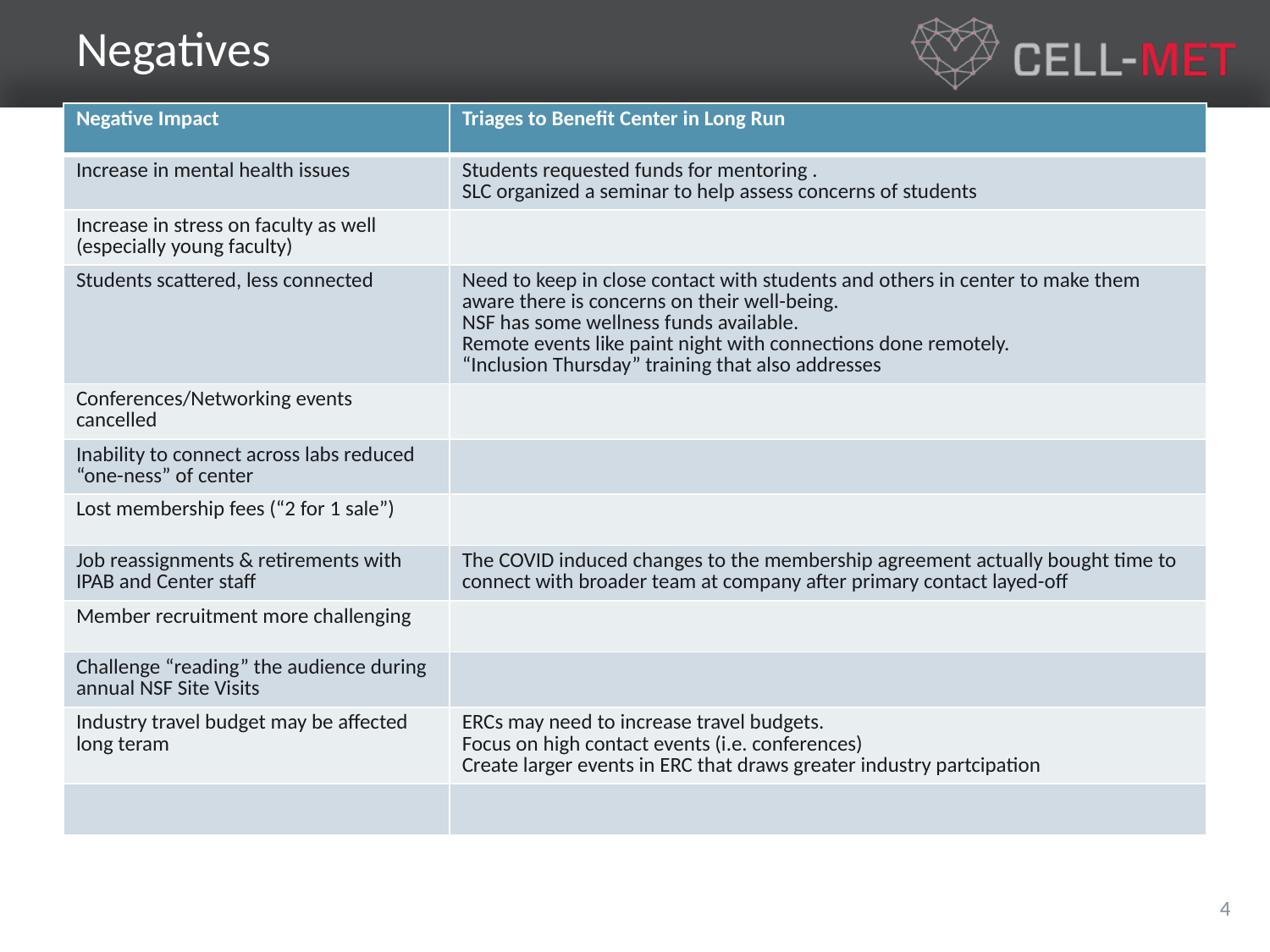

# Negatives
| Negative Impact | Triages to Benefit Center in Long Run |
| --- | --- |
| Increase in mental health issues | Students requested funds for mentoring . SLC organized a seminar to help assess concerns of students |
| Increase in stress on faculty as well (especially young faculty) |  |
| Students scattered, less connected | Need to keep in close contact with students and others in center to make them aware there is concerns on their well-being. NSF has some wellness funds available. Remote events like paint night with connections done remotely. “Inclusion Thursday” training that also addresses |
| Conferences/Networking events cancelled |  |
| Inability to connect across labs reduced “one-ness” of center |  |
| Lost membership fees (“2 for 1 sale”) |  |
| Job reassignments & retirements with IPAB and Center staff | The COVID induced changes to the membership agreement actually bought time to connect with broader team at company after primary contact layed-off |
| Member recruitment more challenging |  |
| Challenge “reading” the audience during annual NSF Site Visits |  |
| Industry travel budget may be affected long teram | ERCs may need to increase travel budgets. Focus on high contact events (i.e. conferences) Create larger events in ERC that draws greater industry partcipation |
|  |  |
4